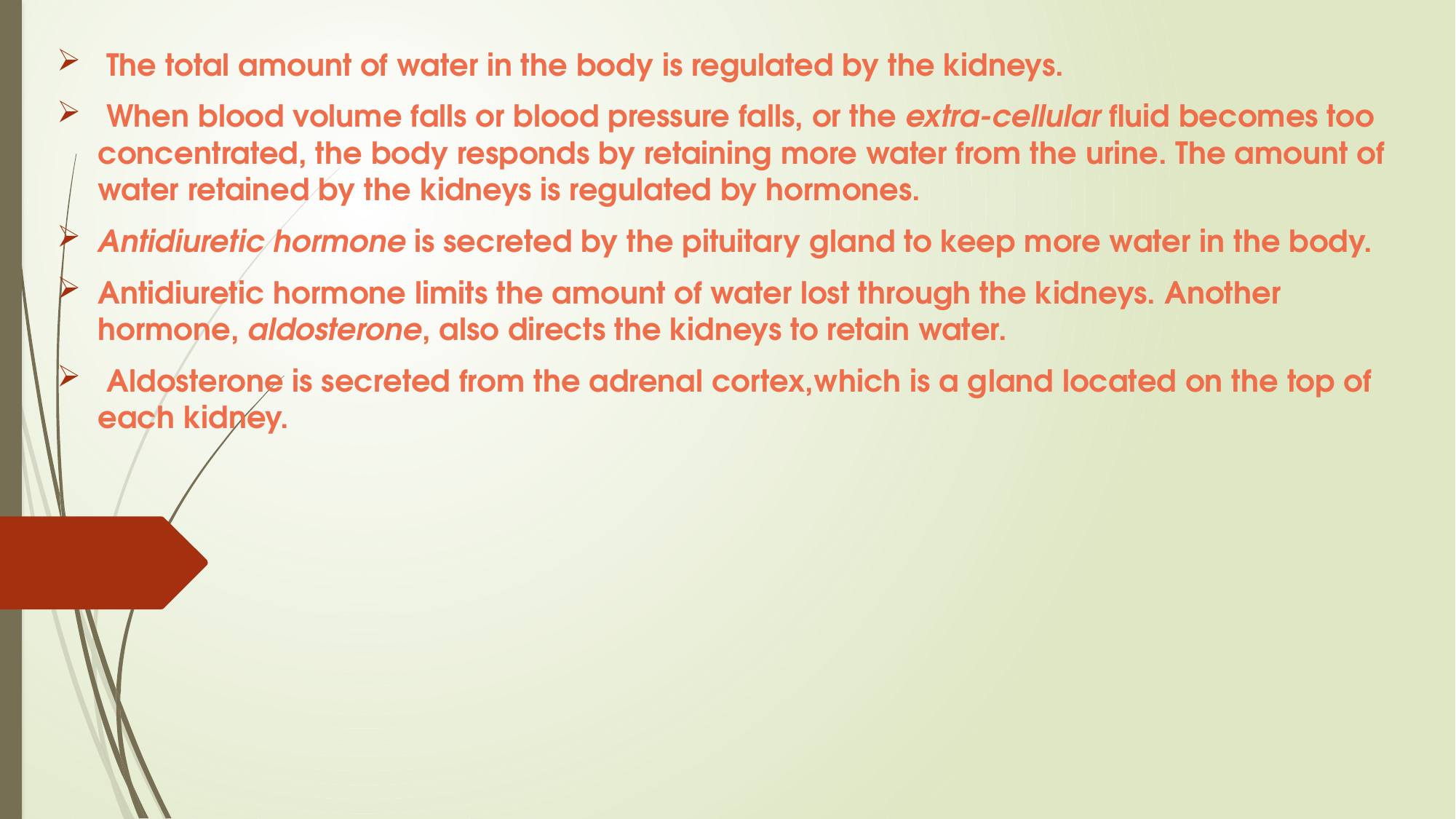

The total amount of water in the body is regulated by the kidneys.
 When blood volume falls or blood pressure falls, or the extra-cellular fluid becomes too concentrated, the body responds by retaining more water from the urine. The amount of water retained by the kidneys is regulated by hormones.
Antidiuretic hormone is secreted by the pituitary gland to keep more water in the body.
Antidiuretic hormone limits the amount of water lost through the kidneys. Another hormone, aldosterone, also directs the kidneys to retain water.
 Aldosterone is secreted from the adrenal cortex,which is a gland located on the top of each kidney.